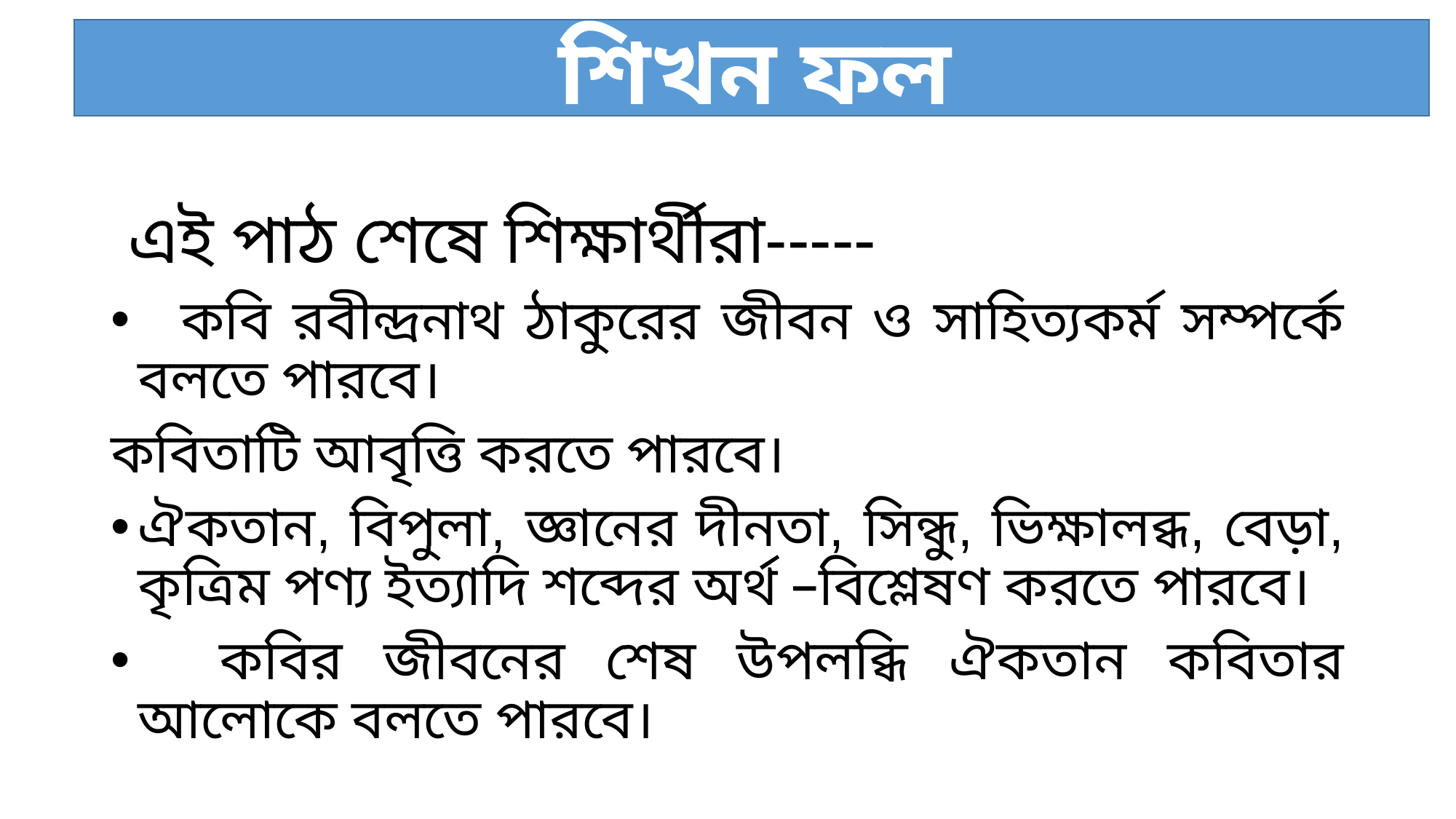

শিখন ফল
#
 এই পাঠ শেষে শিক্ষার্থীরা-----
  কবি রবীন্দ্রনাথ ঠাকুরের জীবন ও সাহিত্যকর্ম সম্পর্কে বলতে পারবে।
কবিতাটি আবৃত্তি করতে পারবে।
ঐকতান, বিপুলা, জ্ঞানের দীনতা, সিন্ধু, ভিক্ষালব্ধ, বেড়া, কৃত্রিম পণ্য ইত্যাদি শব্দের অর্থ –বিশ্লেষণ করতে পারবে।
  কবির জীবনের শেষ উপলব্ধি ঐকতান কবিতার আলোকে বলতে পারবে।